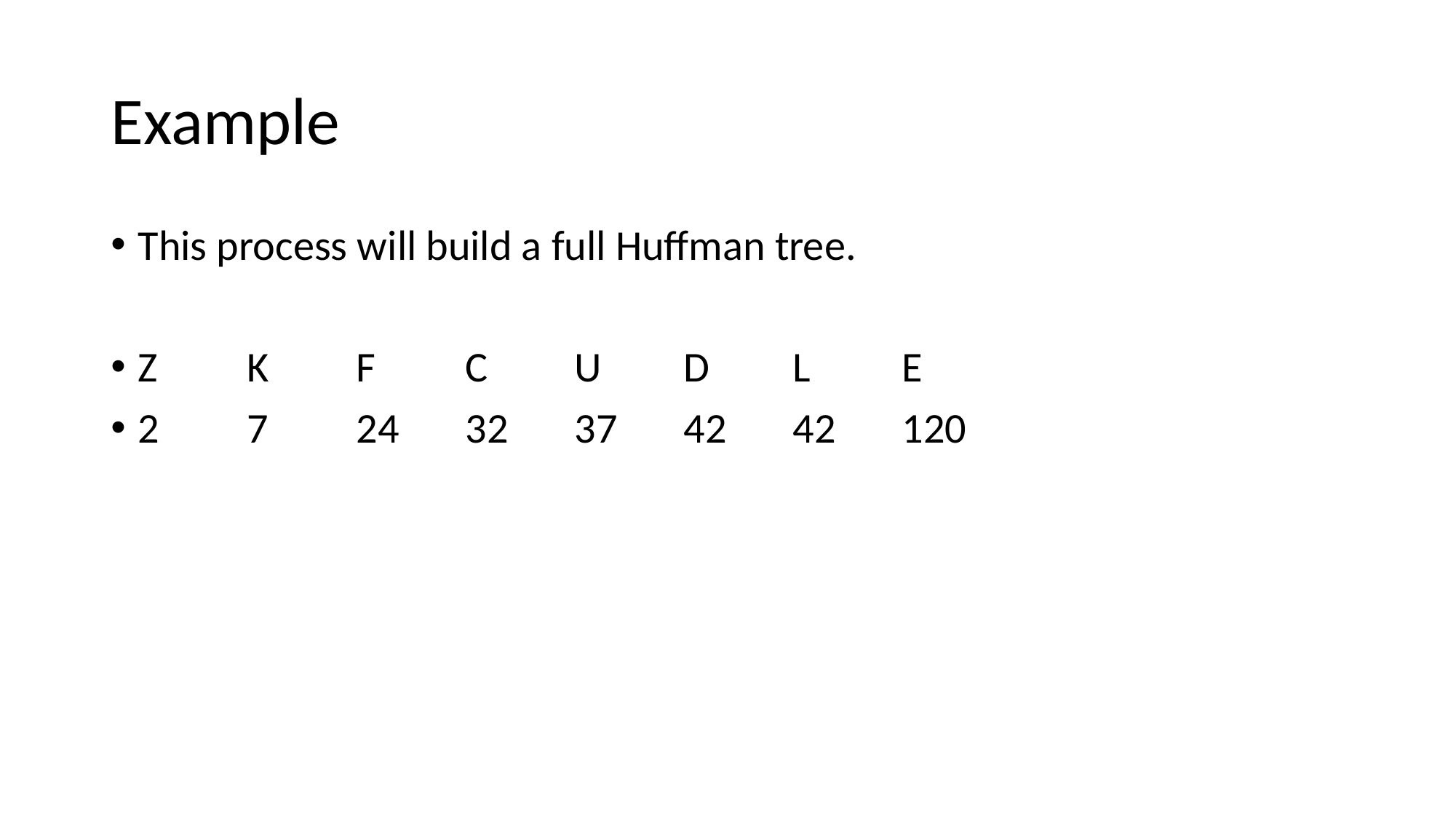

# Example
This process will build a full Huffman tree.

Z	K	F	C	U	D	L	E
2	7	24	32	37	42	42	120